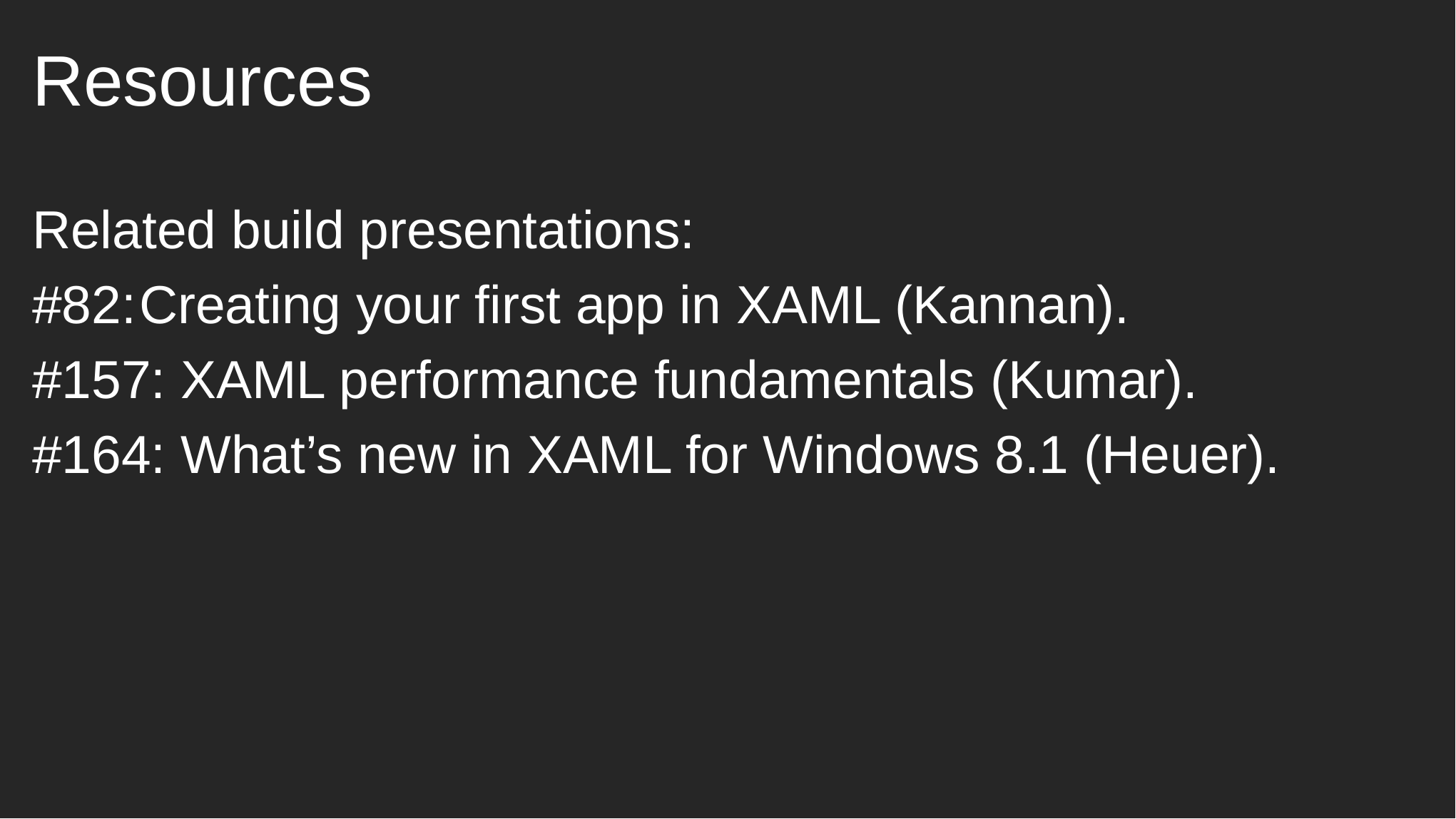

# Resources
Related build presentations:
#82:	Creating your first app in XAML (Kannan).
#157: XAML performance fundamentals (Kumar).
#164: What’s new in XAML for Windows 8.1 (Heuer).